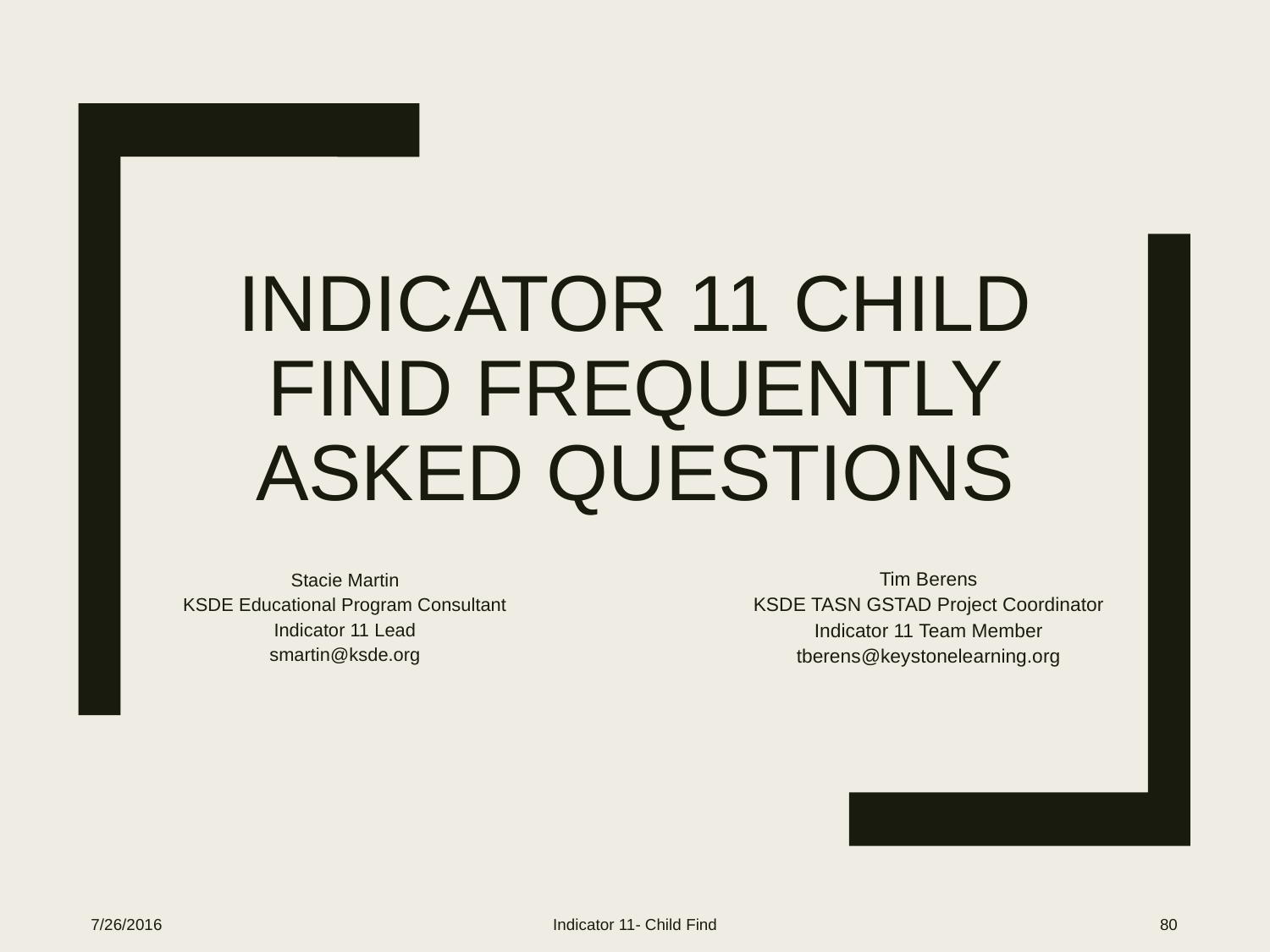

# Indicator 11 Child Find Frequently Asked Questions
Stacie Martin
KSDE Educational Program Consultant Indicator 11 Lead
smartin@ksde.org

Tim Berens
KSDE TASN GSTAD Project Coordinator
Indicator 11 Team Member
tberens@keystonelearning.org

7/26/2016
Indicator 11- Child Find
80